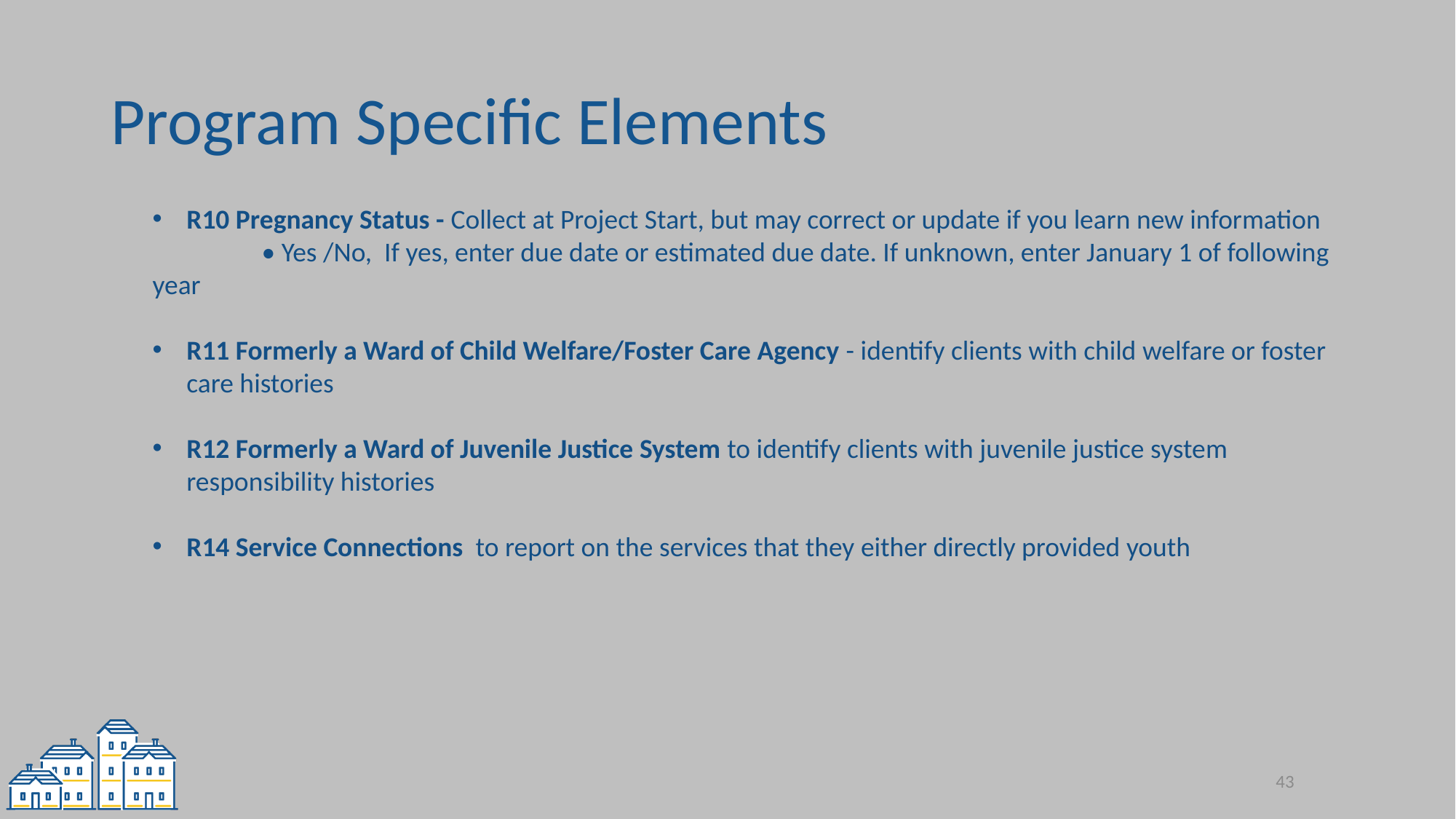

# Program Specific Elements

R10 Pregnancy Status - Collect at Project Start, but may correct or update if you learn new information
	• Yes /No,  If yes, enter due date or estimated due date. If unknown, enter January 1 of following year

R11 Formerly a Ward of Child Welfare/Foster Care Agency - identify clients with child welfare or foster care histories

R12 Formerly a Ward of Juvenile Justice System to identify clients with juvenile justice system responsibility histories

R14 Service Connections  to report on the services that they either directly provided youth

43